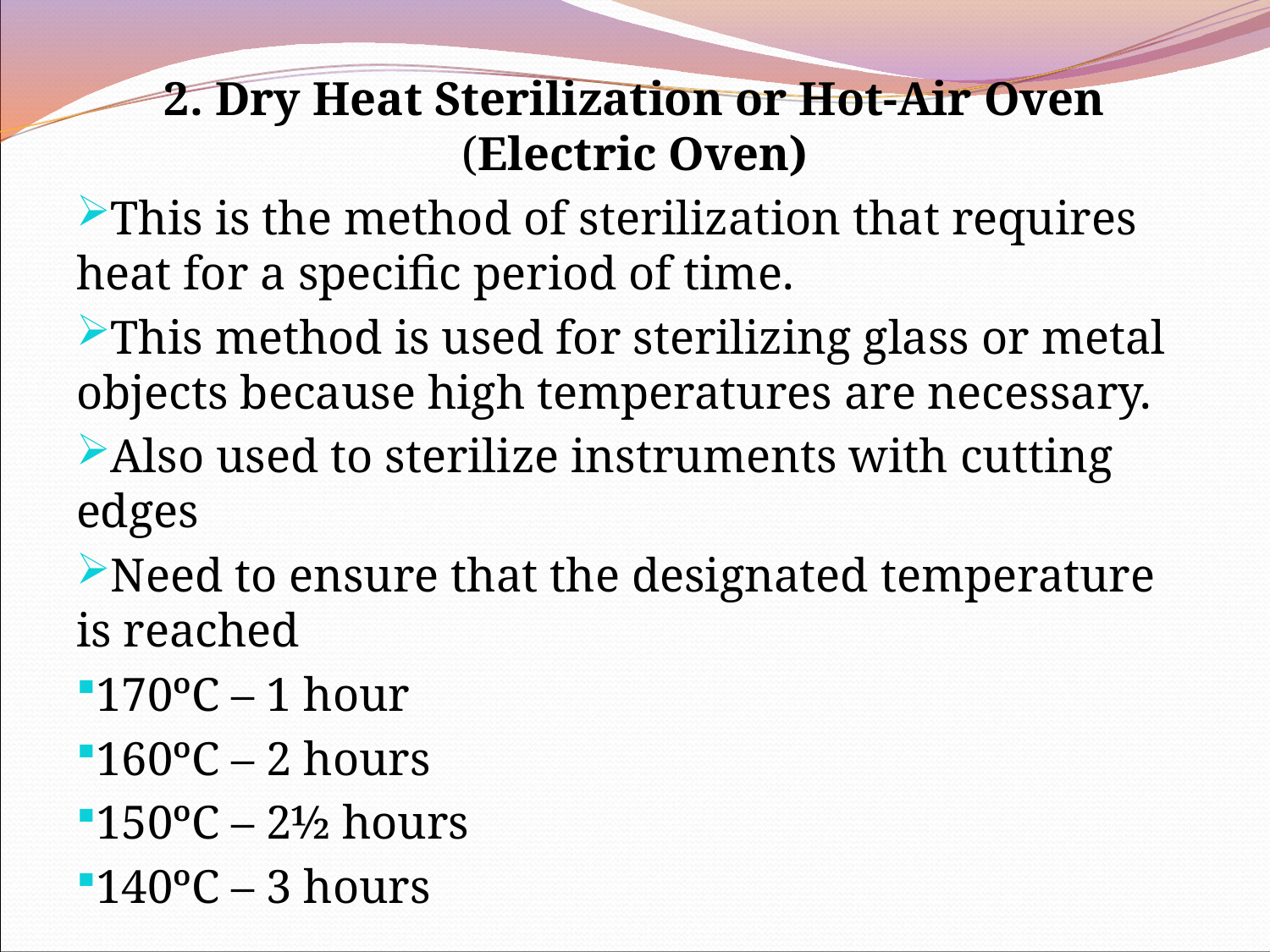

2. Dry Heat Sterilization or Hot-Air Oven (Electric Oven)
This is the method of sterilization that requires heat for a specific period of time.
This method is used for sterilizing glass or metal objects because high temperatures are necessary.
Also used to sterilize instruments with cutting edges
Need to ensure that the designated temperature is reached
170ºC – 1 hour
160ºC – 2 hours
150ºC – 2½ hours
140ºC – 3 hours